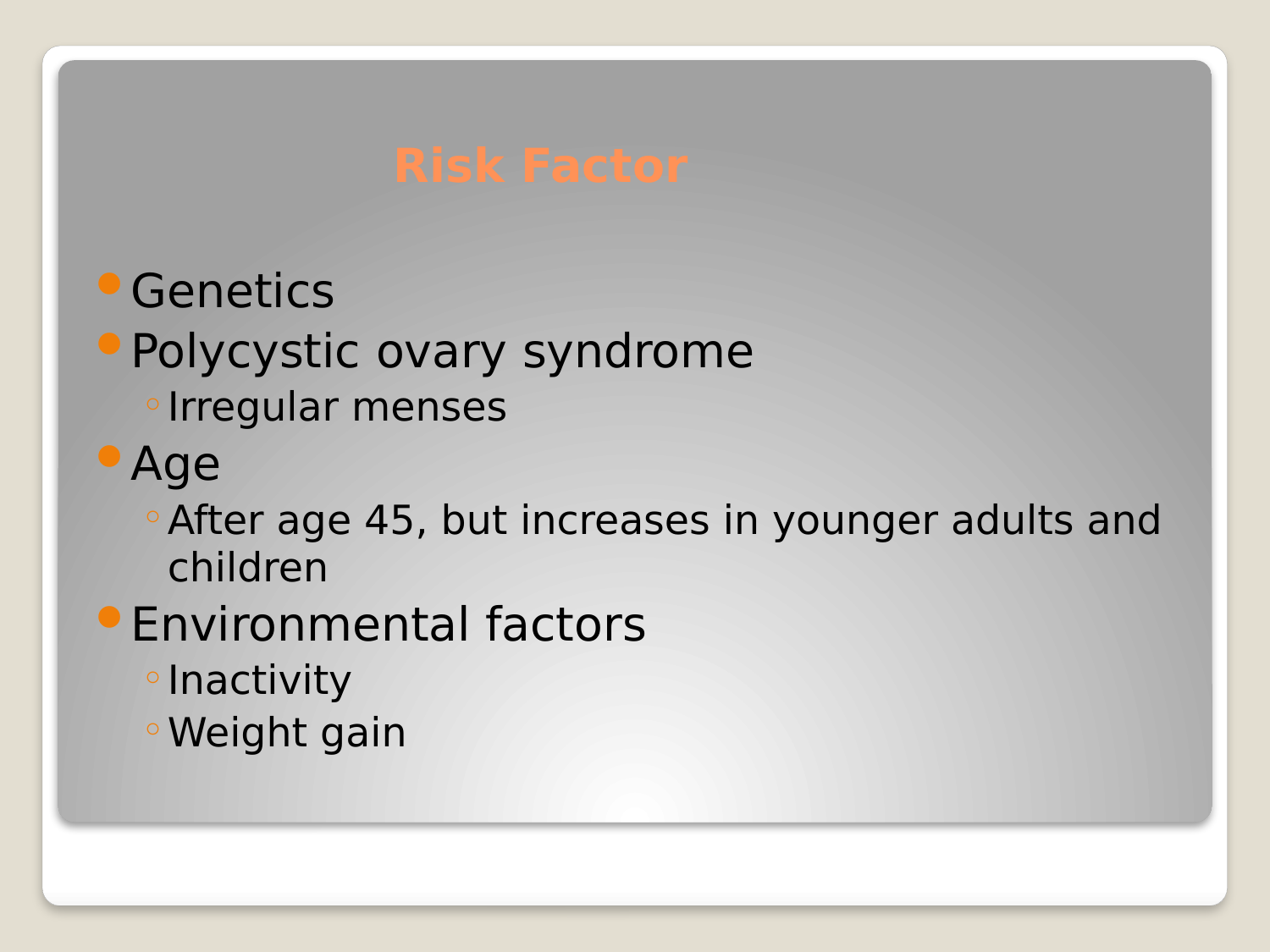

# Risk Factor
Genetics
Polycystic ovary syndrome
Irregular menses
Age
After age 45, but increases in younger adults and children
Environmental factors
Inactivity
Weight gain